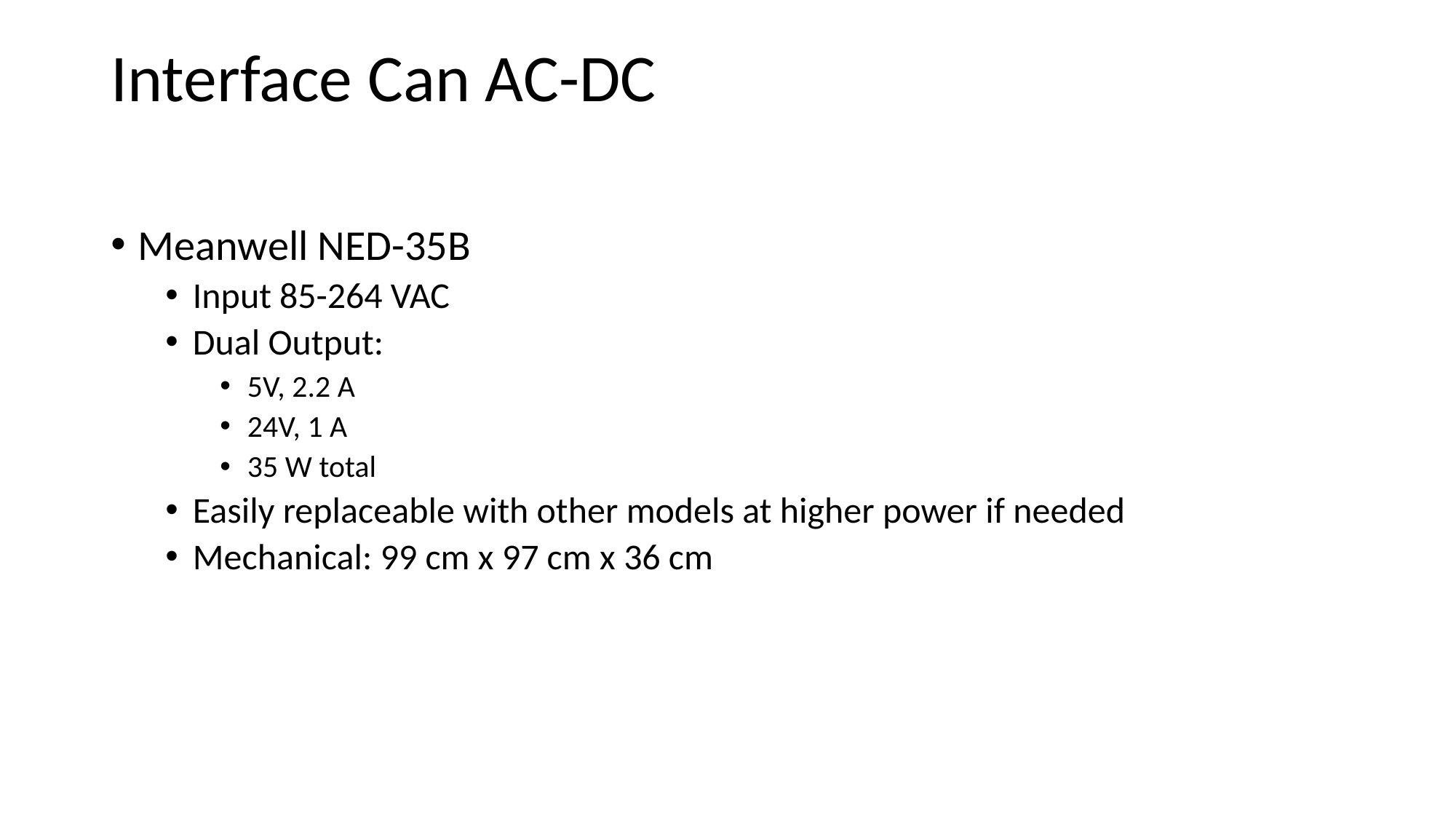

# Interface Can AC-DC
Meanwell NED-35B
Input 85-264 VAC
Dual Output:
5V, 2.2 A
24V, 1 A
35 W total
Easily replaceable with other models at higher power if needed
Mechanical: 99 cm x 97 cm x 36 cm